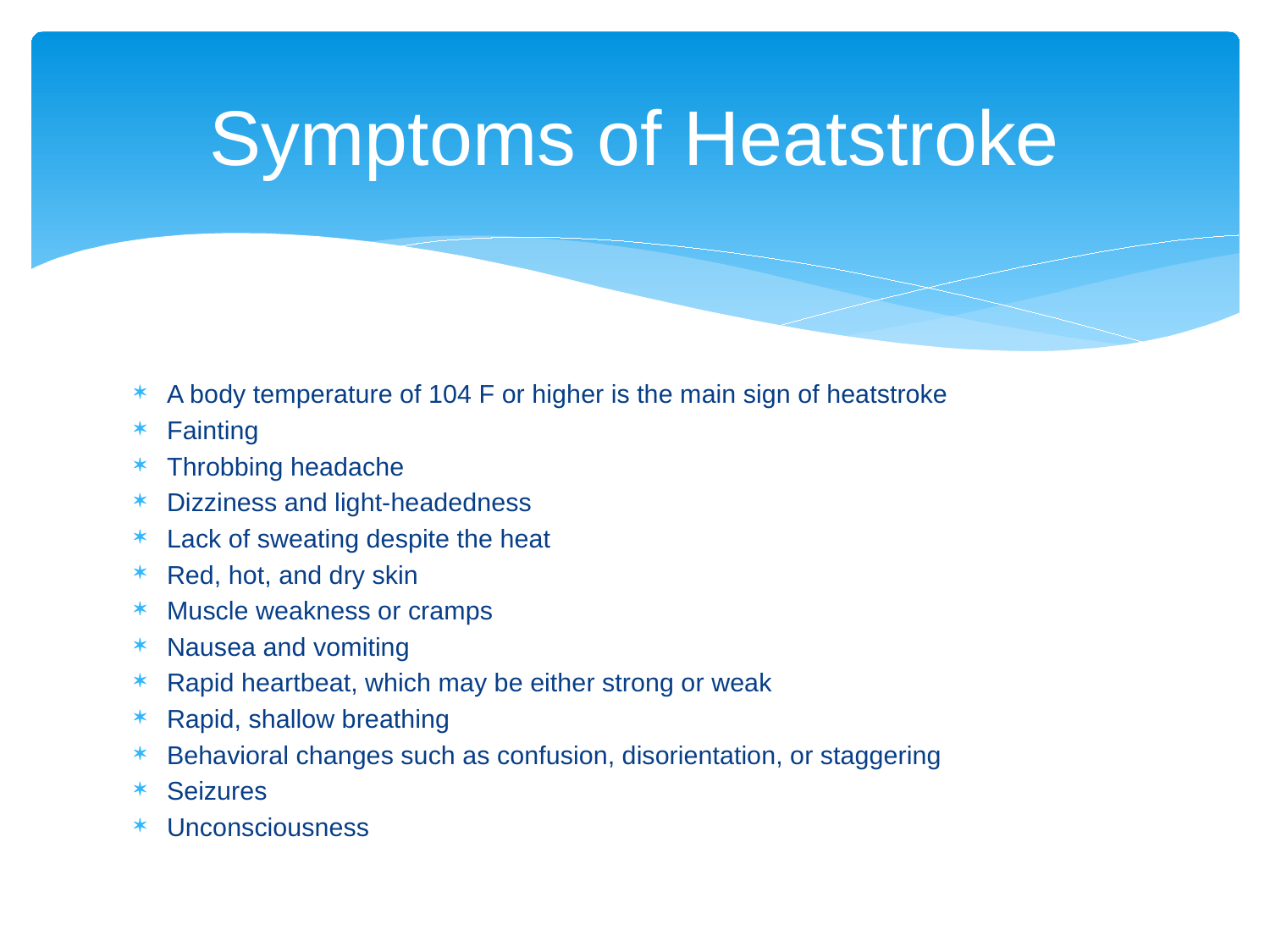

# Symptoms of Heatstroke
A body temperature of 104 F or higher is the main sign of heatstroke
Fainting
Throbbing headache
Dizziness and light-headedness
Lack of sweating despite the heat
Red, hot, and dry skin
Muscle weakness or cramps
Nausea and vomiting
Rapid heartbeat, which may be either strong or weak
Rapid, shallow breathing
Behavioral changes such as confusion, disorientation, or staggering
Seizures
Unconsciousness